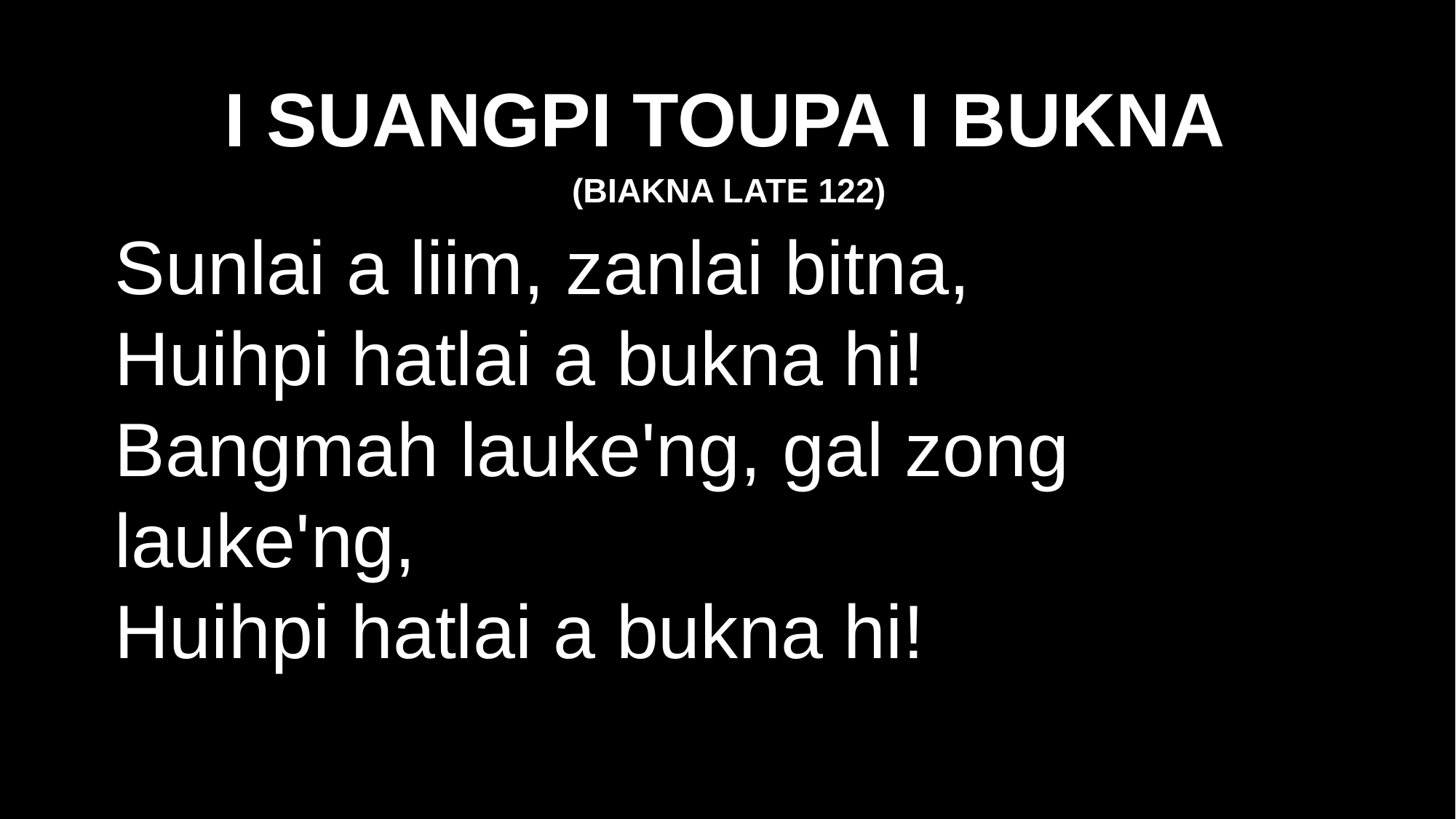

# I SUANGPI TOUPA I BUKNA
(BIAKNA LATE 122)
Sunlai a liim, zanlai bitna,
Huihpi hatlai a bukna hi!
Bangmah lauke'ng, gal zong lauke'ng,
Huihpi hatlai a bukna hi!